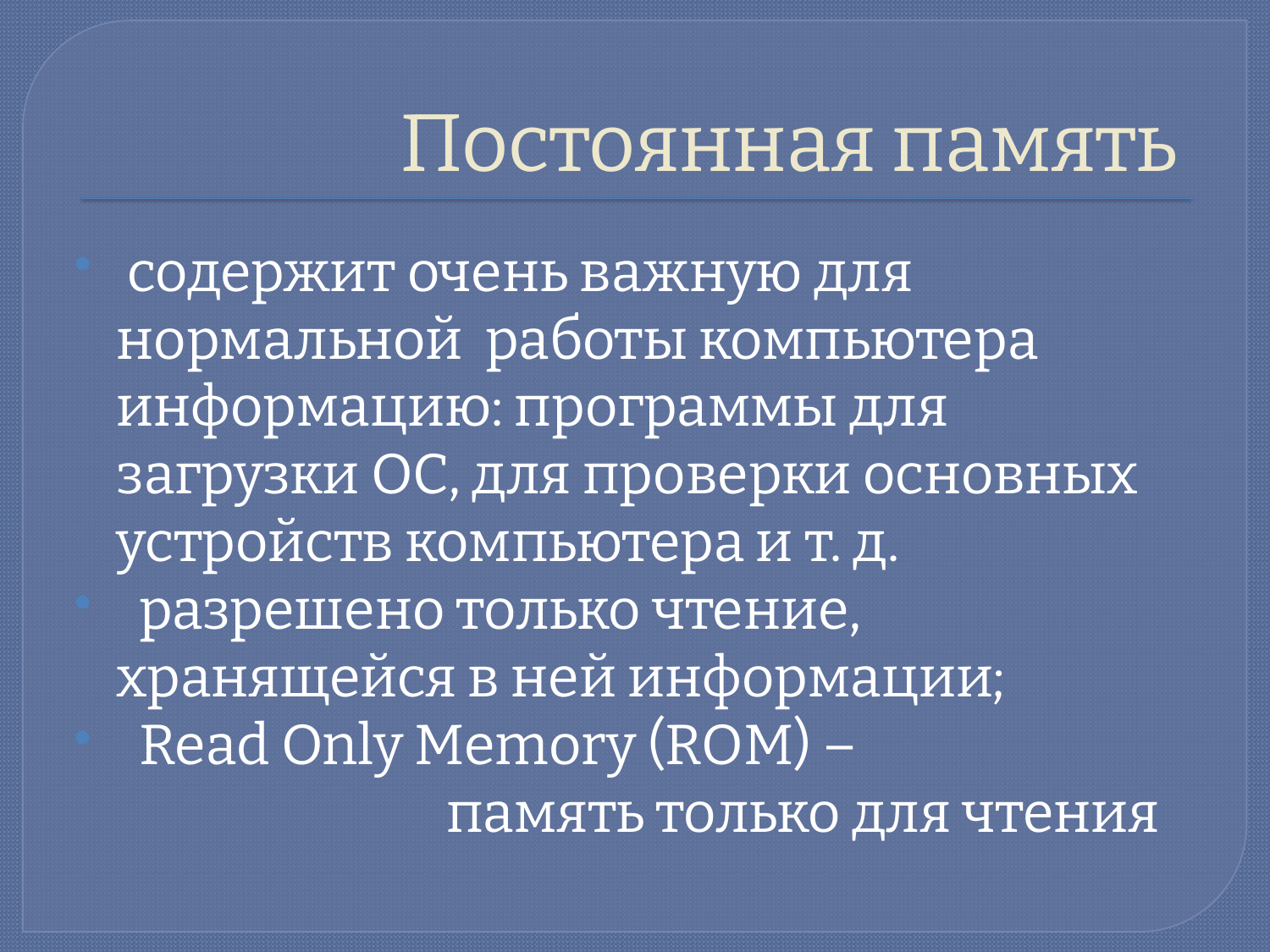

# Постоянная память
 содержит очень важную для нормальной  работы компьютера информацию: программы для загрузки ОС, для проверки основных устройств компьютера и т. д.
  разрешено только чтение, хранящейся в ней информации;
  Read Only Memory (ROM) –
                                 память только для чтения